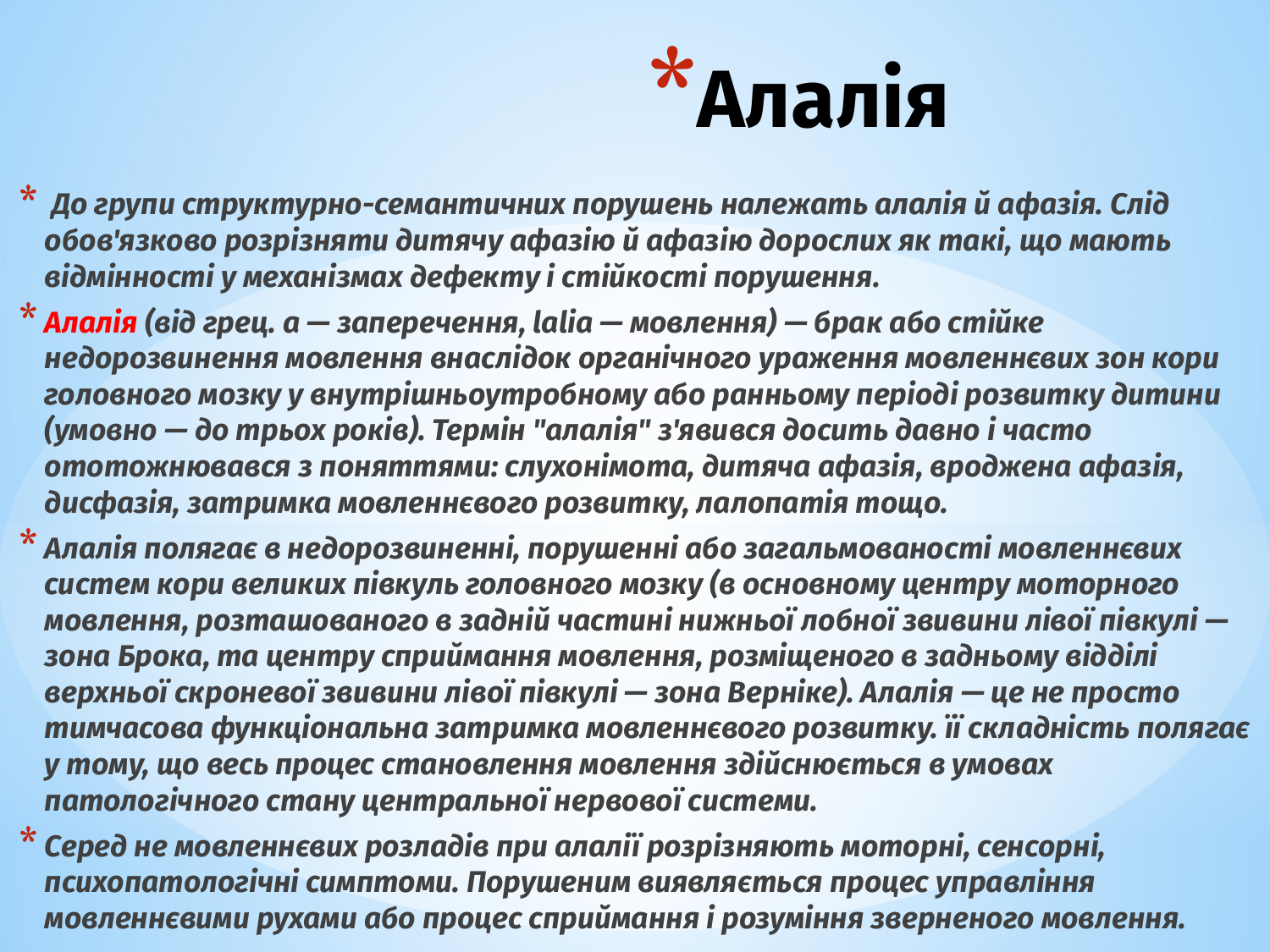

# Алалія
 До групи структурно-семантичних порушень належать алалія й афазія. Слід обов'язково розрізняти дитячу афазію й афазію дорослих як такі, що мають відмінності у механізмах дефекту і стійкості порушення.
Алалія (від грец. а — заперечення, lаlіа — мовлення) — брак або стійке недорозвинення мовлення внаслідок органічного ураження мовленнєвих зон кори головного мозку у внутрішньоутробному або ранньому періоді розвитку дитини (умовно — до трьох років). Термін "алалія" з'явився досить давно і часто ототожнювався з поняттями: слухонімота, дитяча афазія, вроджена афазія, дисфазія, затримка мовленнєвого розвитку, лалопатія тощо.
Алалія полягає в недорозвиненні, порушенні або загальмованості мовленнєвих систем кори великих півкуль головного мозку (в основному центру моторного мовлення, розташованого в задній частині нижньої лобної звивини лівої півкулі — зона Брока, та центру сприймання мовлення, розміщеного в задньому відділі верхньої скроневої звивини лівої півкулі — зона Верніке). Алалія — це не просто тимчасова функціональна затримка мовленнєвого розвитку. її складність полягає у тому, що весь процес становлення мовлення здійснюється в умовах патологічного стану центральної нервової системи.
Серед не мовленнєвих розладів при алалії розрізняють моторні, сенсорні, психопатологічні симптоми. Порушеним виявляється процес управління мовленнєвими рухами або процес сприймання і розуміння зверненого мовлення.